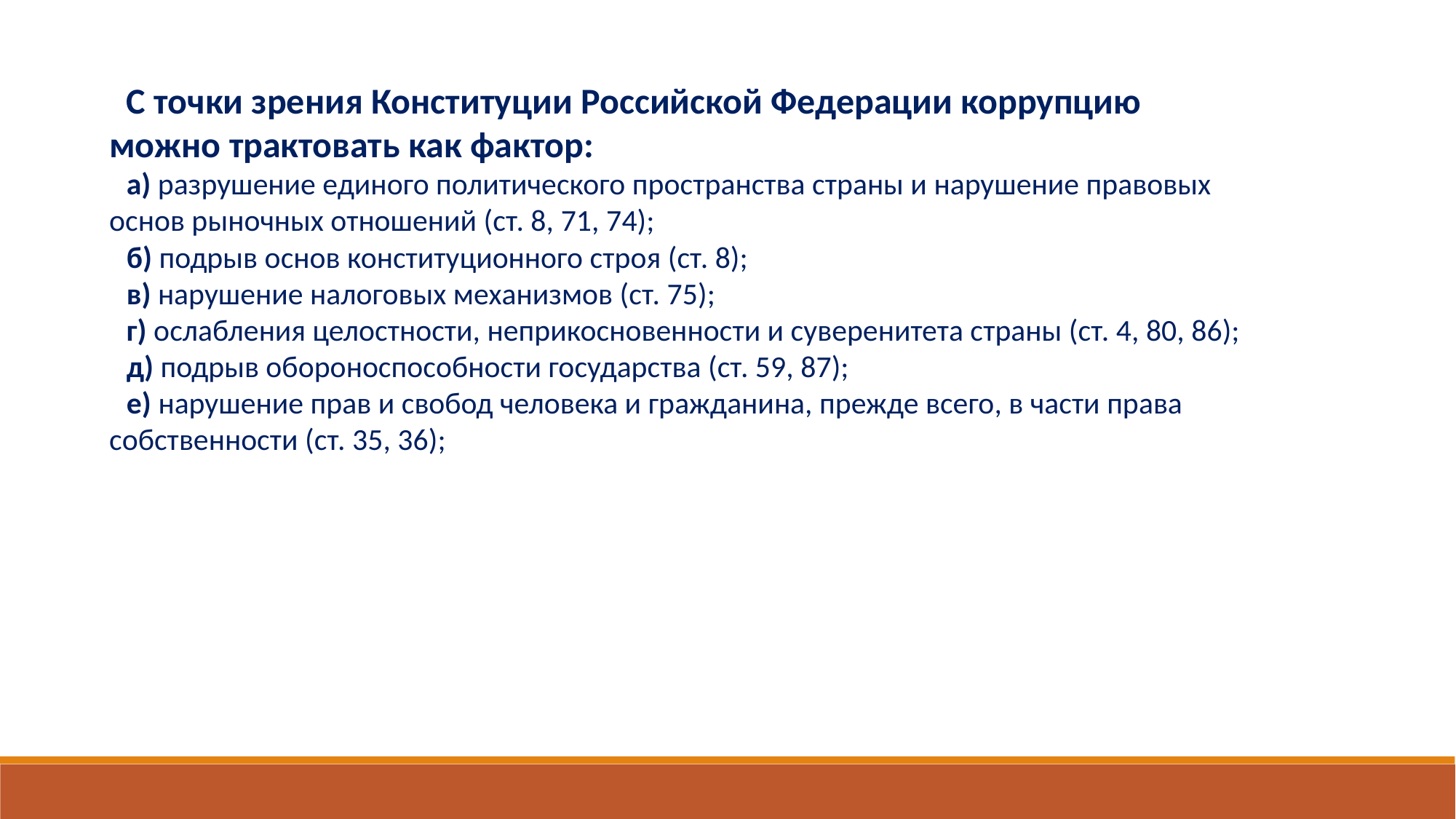

С точки зрения Конституции Российской Федерации коррупцию можно трактовать как фактор:
а) разрушение единого политического пространства страны и нарушение правовых основ рыночных отношений (ст. 8, 71, 74);
б) подрыв основ конституционного строя (ст. 8);
в) нарушение налоговых механизмов (ст. 75);
г) ослабления целостности, неприкосновенности и суверенитета страны (ст. 4, 80, 86);
д) подрыв обороноспособности государства (ст. 59, 87);
е) нарушение прав и свобод человека и гражданина, прежде всего, в части права собственности (ст. 35, 36);